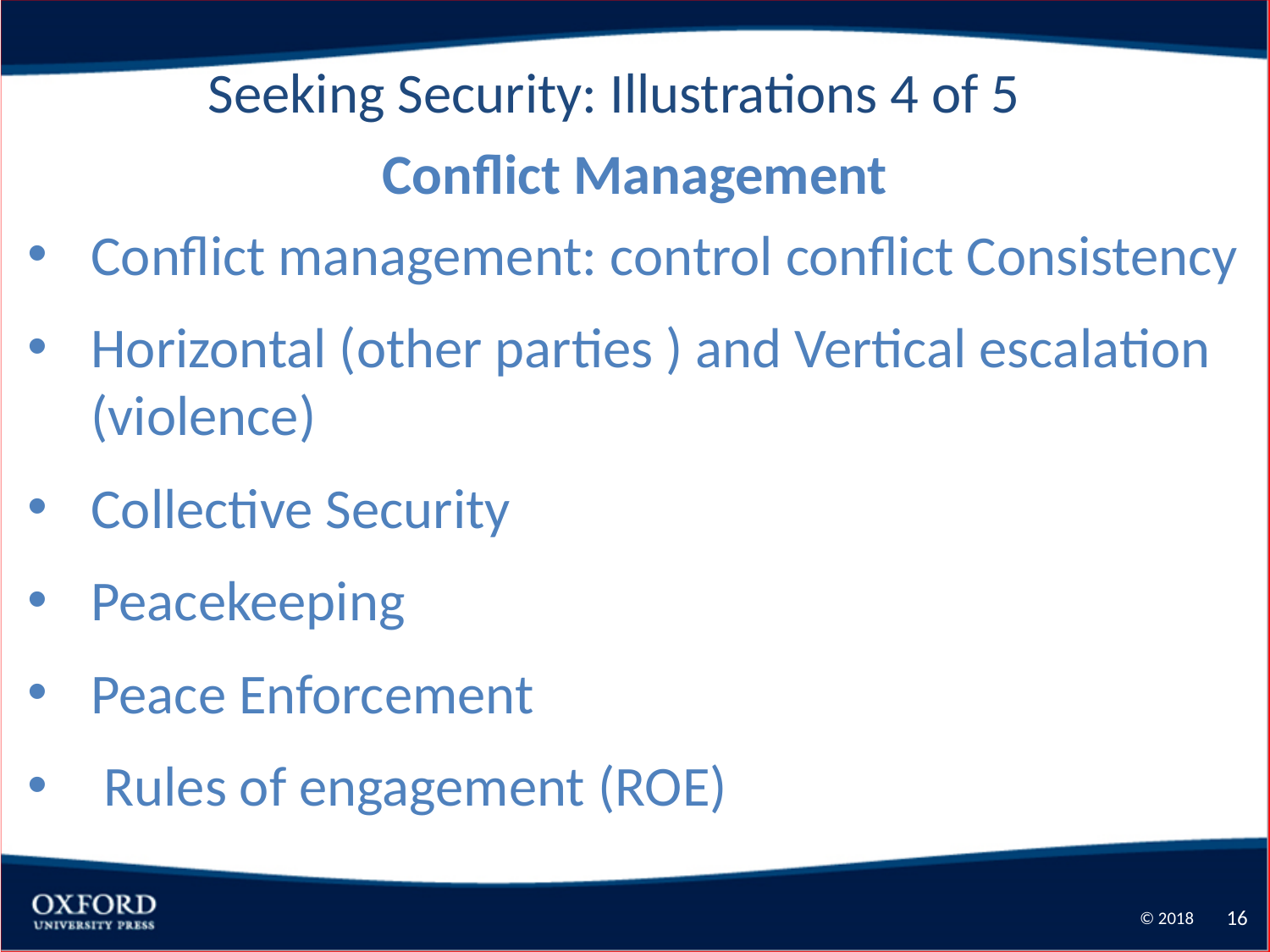

Seeking Security: Illustrations 4 of 5
Conflict Management
Conflict management: control conflict Consistency
Horizontal (other parties ) and Vertical escalation (violence)
Collective Security
Peacekeeping
Peace Enforcement
 Rules of engagement (ROE)